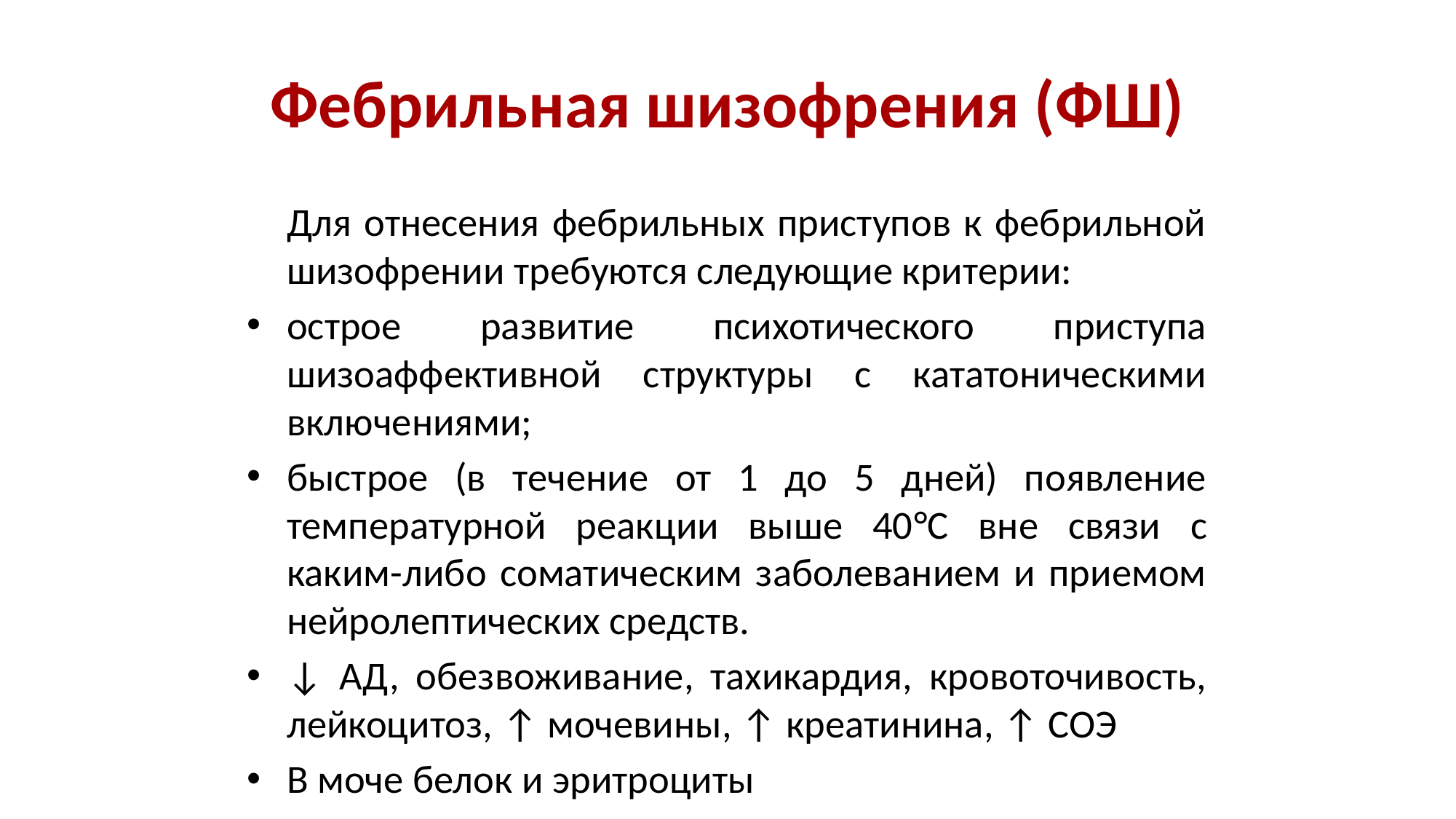

# Фебрильная шизофрения (ФШ)
	Для отнесения фебрильных приступов к фебрильной шизофрении требуются следующие критерии:
острое развитие психотического приступа шизоаффективной структуры с кататоническими включениями;
быстрое (в течение от 1 до 5 дней) появление температурной реакции выше 40°С вне связи с каким-либо соматическим заболеванием и приемом нейролептических средств.
↓ АД, обезвоживание, тахикардия, кровоточивость, лейкоцитоз, ↑ мочевины, ↑ креатинина, ↑ СОЭ
В моче белок и эритроциты